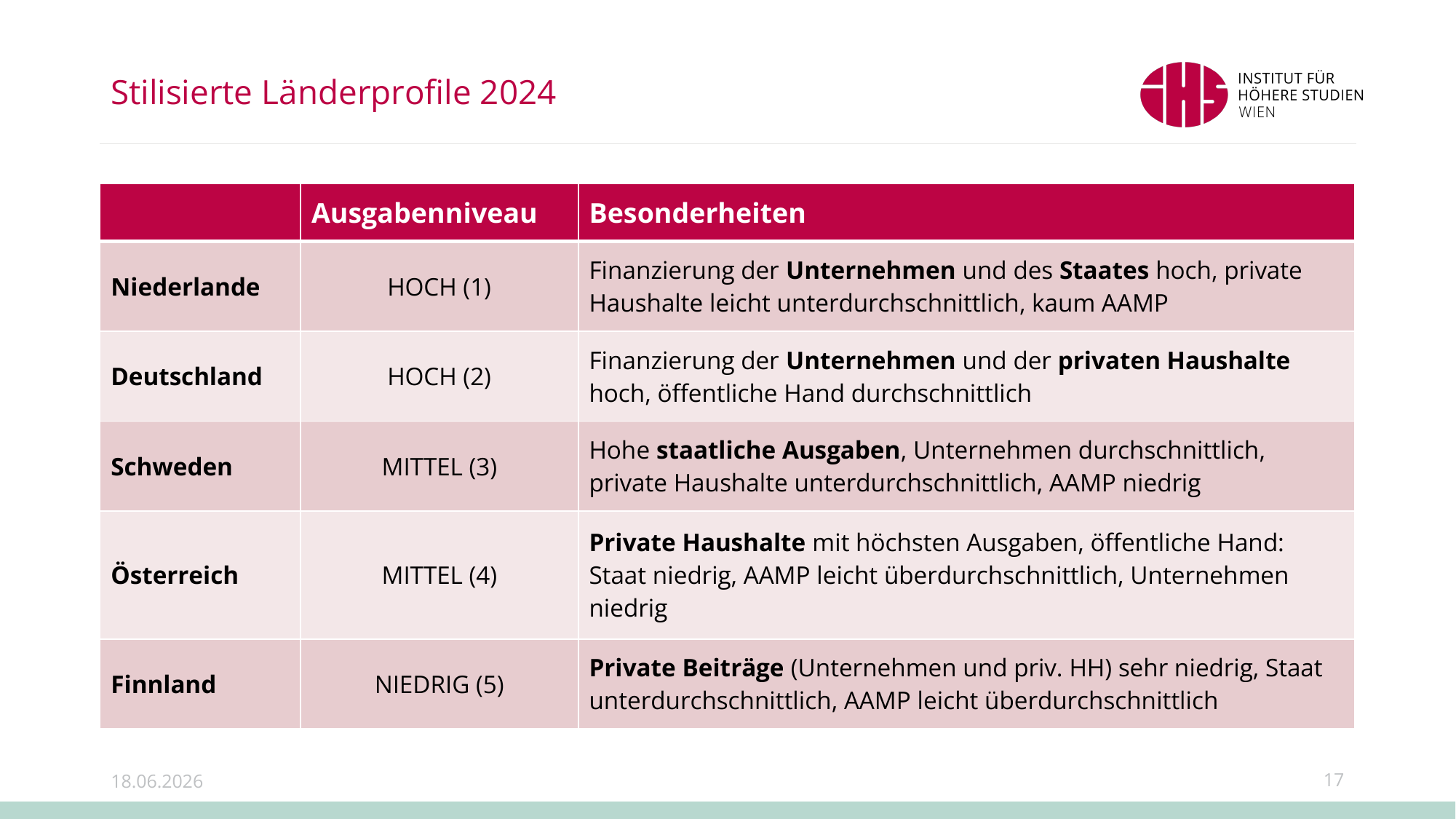

# Stilisierte Länderprofile 2024
|  | Ausgabenniveau | Besonderheiten |
| --- | --- | --- |
| Niederlande | HOCH (1) | Finanzierung der Unternehmen und des Staates hoch, private Haushalte leicht unterdurchschnittlich, kaum AAMP |
| Deutschland | HOCH (2) | Finanzierung der Unternehmen und der privaten Haushalte hoch, öffentliche Hand durchschnittlich |
| Schweden | MITTEL (3) | Hohe staatliche Ausgaben, Unternehmen durchschnittlich, private Haushalte unterdurchschnittlich, AAMP niedrig |
| Österreich | MITTEL (4) | Private Haushalte mit höchsten Ausgaben, öffentliche Hand: Staat niedrig, AAMP leicht überdurchschnittlich, Unternehmen niedrig |
| Finnland | NIEDRIG (5) | Private Beiträge (Unternehmen und priv. HH) sehr niedrig, Staat unterdurchschnittlich, AAMP leicht überdurchschnittlich |
18.06.2026
17